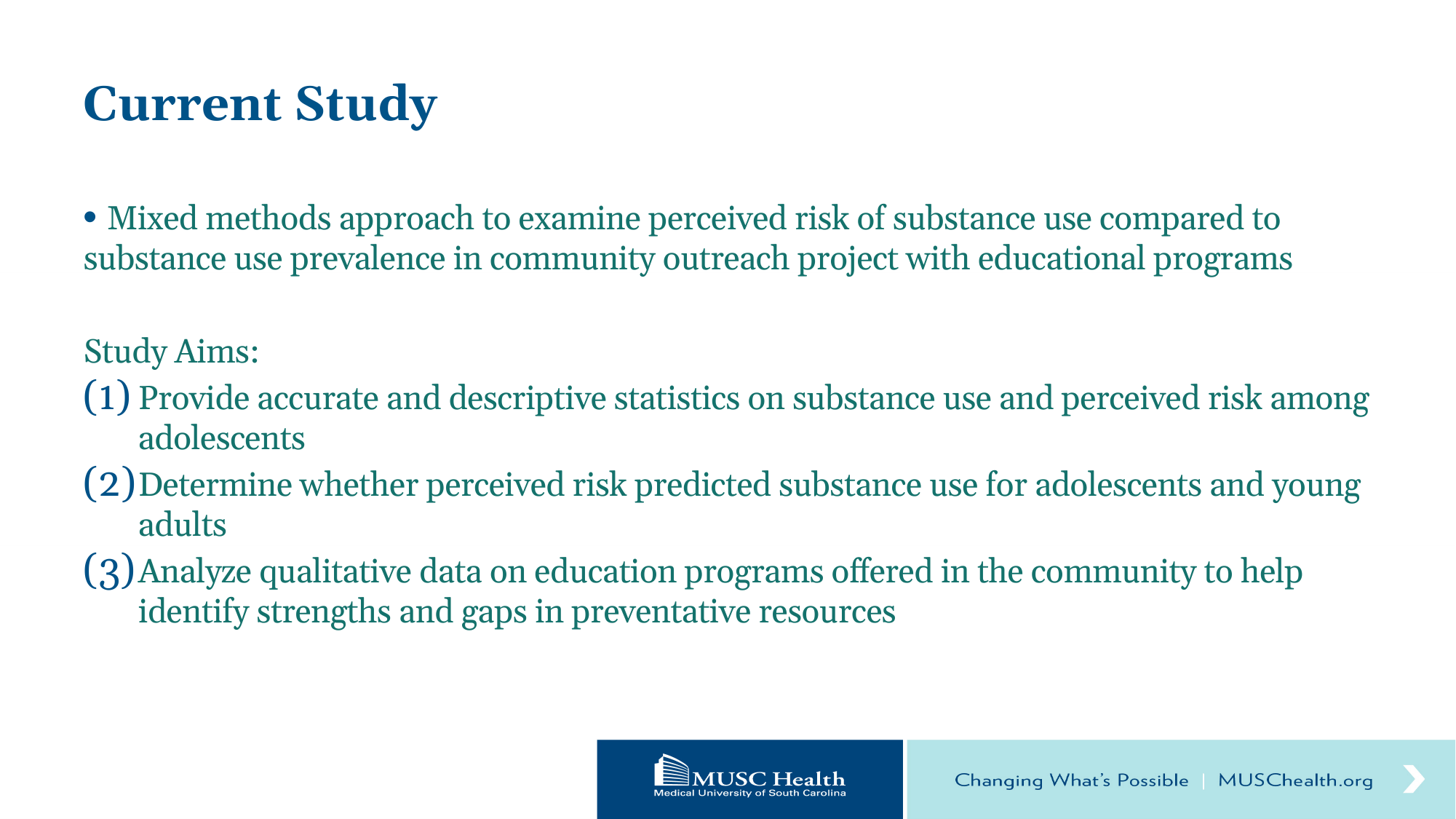

# Current Study
 Mixed methods approach to examine perceived risk of substance use compared to substance use prevalence in community outreach project with educational programs

Study Aims:
Provide accurate and descriptive statistics on substance use and perceived risk among adolescents
Determine whether perceived risk predicted substance use for adolescents and young adults
Analyze qualitative data on education programs offered in the community to help identify strengths and gaps in preventative resources